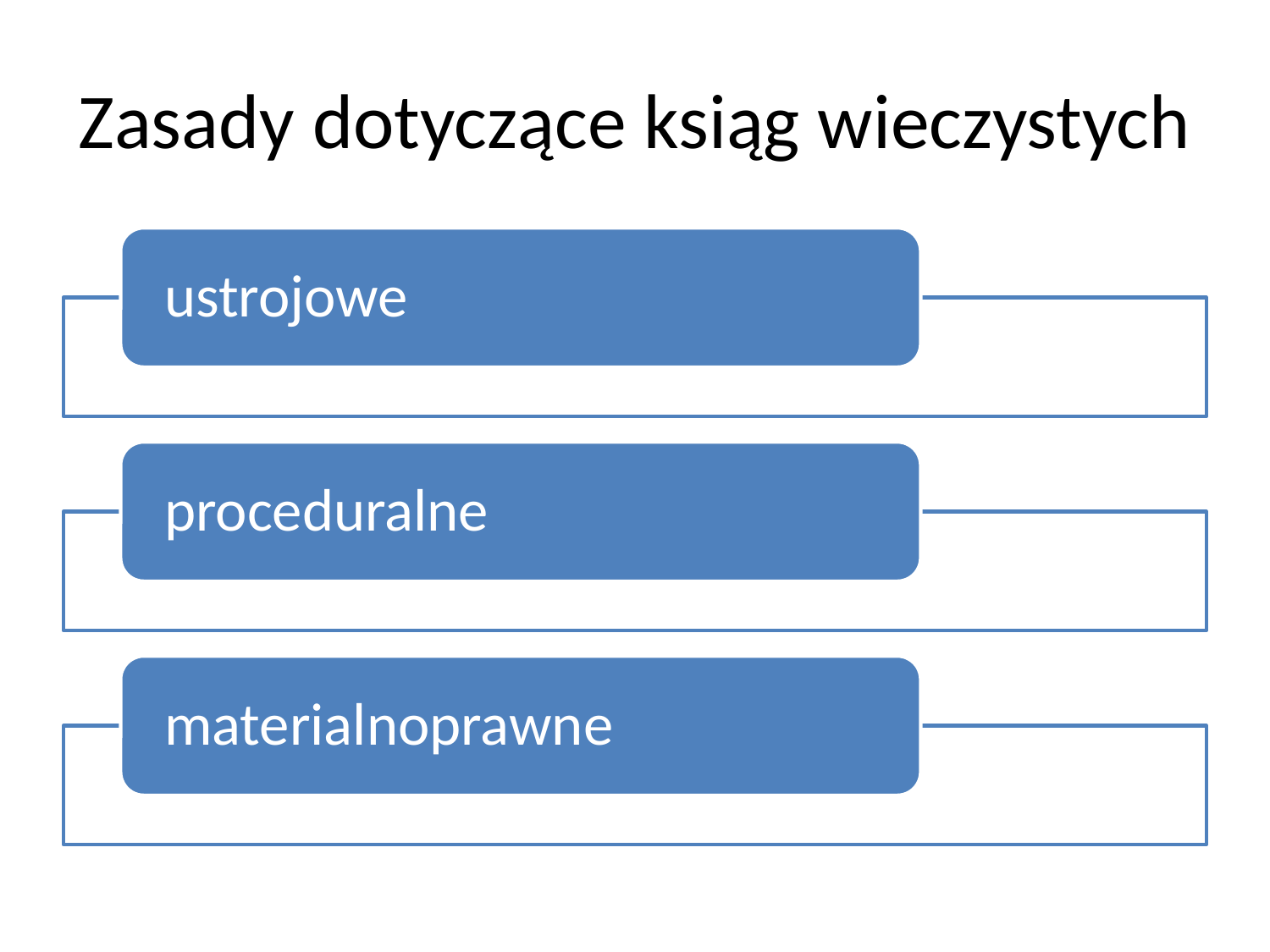

# Zasady dotyczące ksiąg wieczystych
ustrojowe
proceduralne
materialnoprawne